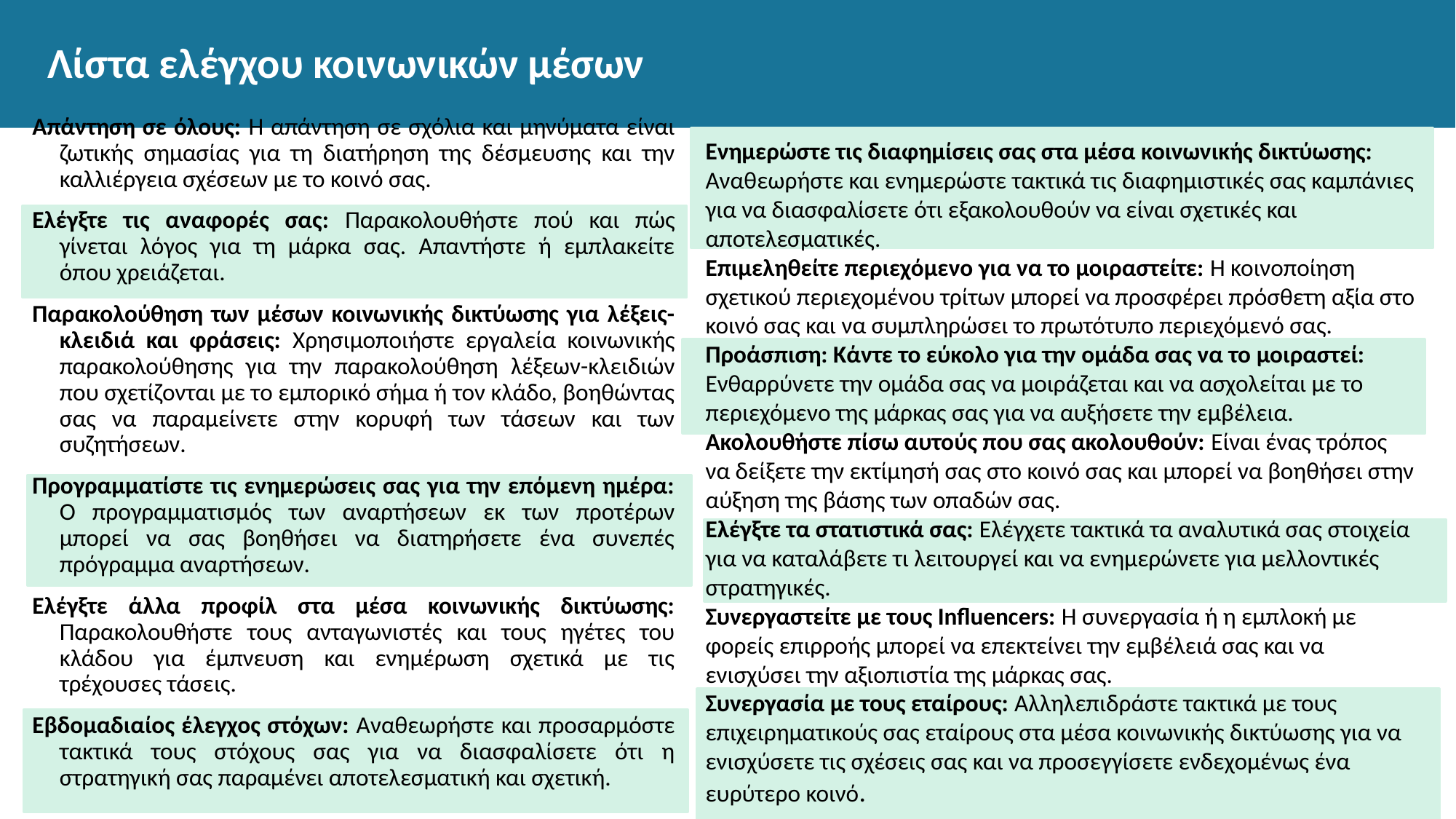

# Λίστα ελέγχου κοινωνικών μέσων
Απάντηση σε όλους: Η απάντηση σε σχόλια και μηνύματα είναι ζωτικής σημασίας για τη διατήρηση της δέσμευσης και την καλλιέργεια σχέσεων με το κοινό σας.
Ελέγξτε τις αναφορές σας: Παρακολουθήστε πού και πώς γίνεται λόγος για τη μάρκα σας. Απαντήστε ή εμπλακείτε όπου χρειάζεται.
Παρακολούθηση των μέσων κοινωνικής δικτύωσης για λέξεις-κλειδιά και φράσεις: Χρησιμοποιήστε εργαλεία κοινωνικής παρακολούθησης για την παρακολούθηση λέξεων-κλειδιών που σχετίζονται με το εμπορικό σήμα ή τον κλάδο, βοηθώντας σας να παραμείνετε στην κορυφή των τάσεων και των συζητήσεων.
Προγραμματίστε τις ενημερώσεις σας για την επόμενη ημέρα: Ο προγραμματισμός των αναρτήσεων εκ των προτέρων μπορεί να σας βοηθήσει να διατηρήσετε ένα συνεπές πρόγραμμα αναρτήσεων.
Ελέγξτε άλλα προφίλ στα μέσα κοινωνικής δικτύωσης: Παρακολουθήστε τους ανταγωνιστές και τους ηγέτες του κλάδου για έμπνευση και ενημέρωση σχετικά με τις τρέχουσες τάσεις.
Εβδομαδιαίος έλεγχος στόχων: Αναθεωρήστε και προσαρμόστε τακτικά τους στόχους σας για να διασφαλίσετε ότι η στρατηγική σας παραμένει αποτελεσματική και σχετική.

Ενημερώστε τις διαφημίσεις σας στα μέσα κοινωνικής δικτύωσης: Αναθεωρήστε και ενημερώστε τακτικά τις διαφημιστικές σας καμπάνιες για να διασφαλίσετε ότι εξακολουθούν να είναι σχετικές και αποτελεσματικές.
Επιμεληθείτε περιεχόμενο για να το μοιραστείτε: Η κοινοποίηση σχετικού περιεχομένου τρίτων μπορεί να προσφέρει πρόσθετη αξία στο κοινό σας και να συμπληρώσει το πρωτότυπο περιεχόμενό σας.
Προάσπιση: Κάντε το εύκολο για την ομάδα σας να το μοιραστεί: Ενθαρρύνετε την ομάδα σας να μοιράζεται και να ασχολείται με το περιεχόμενο της μάρκας σας για να αυξήσετε την εμβέλεια.
Ακολουθήστε πίσω αυτούς που σας ακολουθούν: Είναι ένας τρόπος να δείξετε την εκτίμησή σας στο κοινό σας και μπορεί να βοηθήσει στην αύξηση της βάσης των οπαδών σας.
Ελέγξτε τα στατιστικά σας: Ελέγχετε τακτικά τα αναλυτικά σας στοιχεία για να καταλάβετε τι λειτουργεί και να ενημερώνετε για μελλοντικές στρατηγικές.
Συνεργαστείτε με τους Influencers: Η συνεργασία ή η εμπλοκή με φορείς επιρροής μπορεί να επεκτείνει την εμβέλειά σας και να ενισχύσει την αξιοπιστία της μάρκας σας.
Συνεργασία με τους εταίρους: Αλληλεπιδράστε τακτικά με τους επιχειρηματικούς σας εταίρους στα μέσα κοινωνικής δικτύωσης για να ενισχύσετε τις σχέσεις σας και να προσεγγίσετε ενδεχομένως ένα ευρύτερο κοινό.